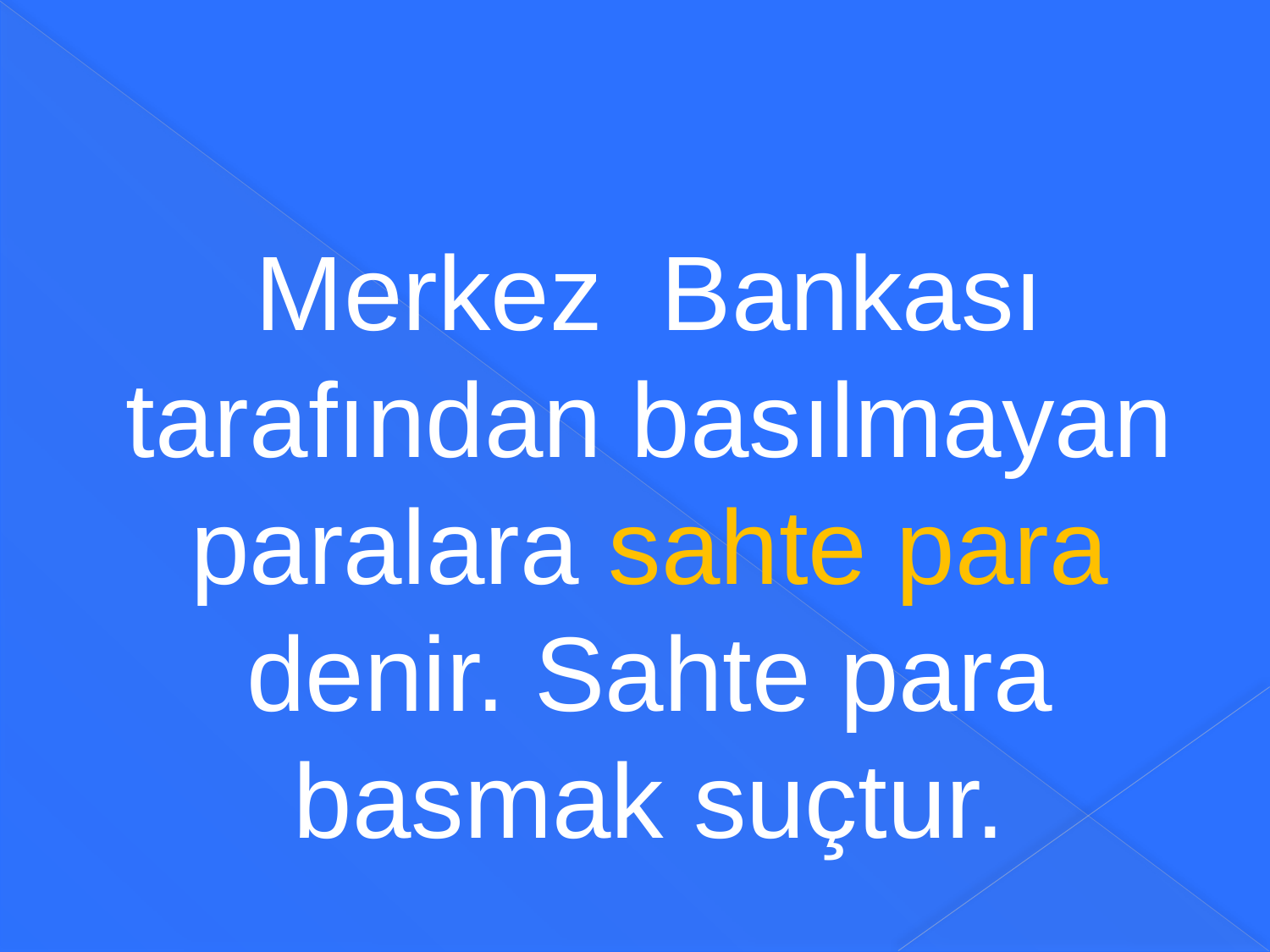

Merkez  Bankası tarafından basılmayan paralara sahte para denir. Sahte para basmak suçtur.